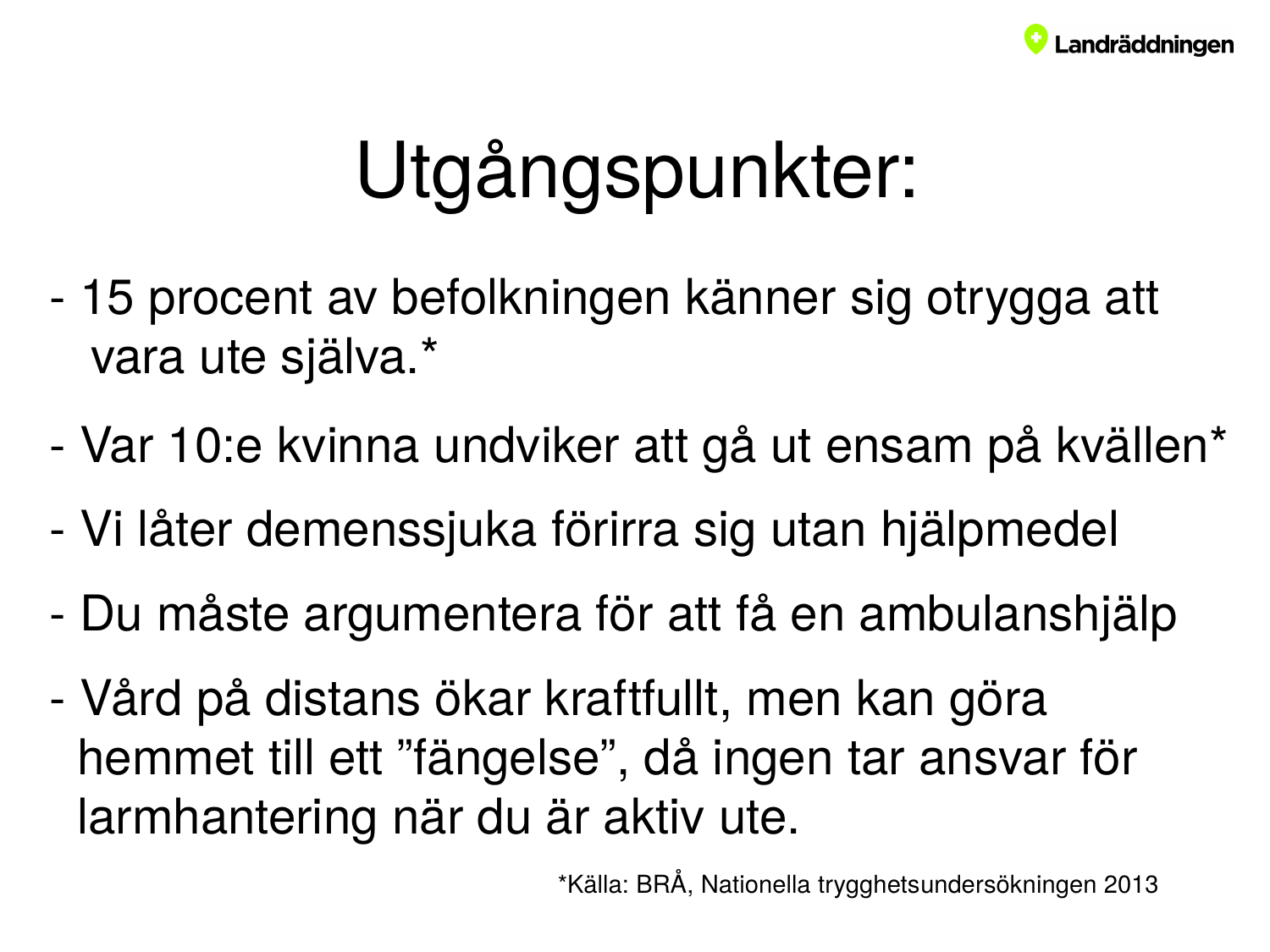

Utgångspunkter:
- 15 procent av befolkningen känner sig otrygga att
   vara ute själva.*

- Var 10:e kvinna undviker att gå ut ensam på kvällen*

- Vi låter demenssjuka förirra sig utan hjälpmedel

- Du måste argumentera för att få en ambulanshjälp

- Vård på distans ökar kraftfullt, men kan göra
  hemmet till ett ”fängelse”, då ingen tar ansvar för
  larmhantering när du är aktiv ute.
				*Källa: BRÅ, Nationella trygghets­undersökn­ingen 2013